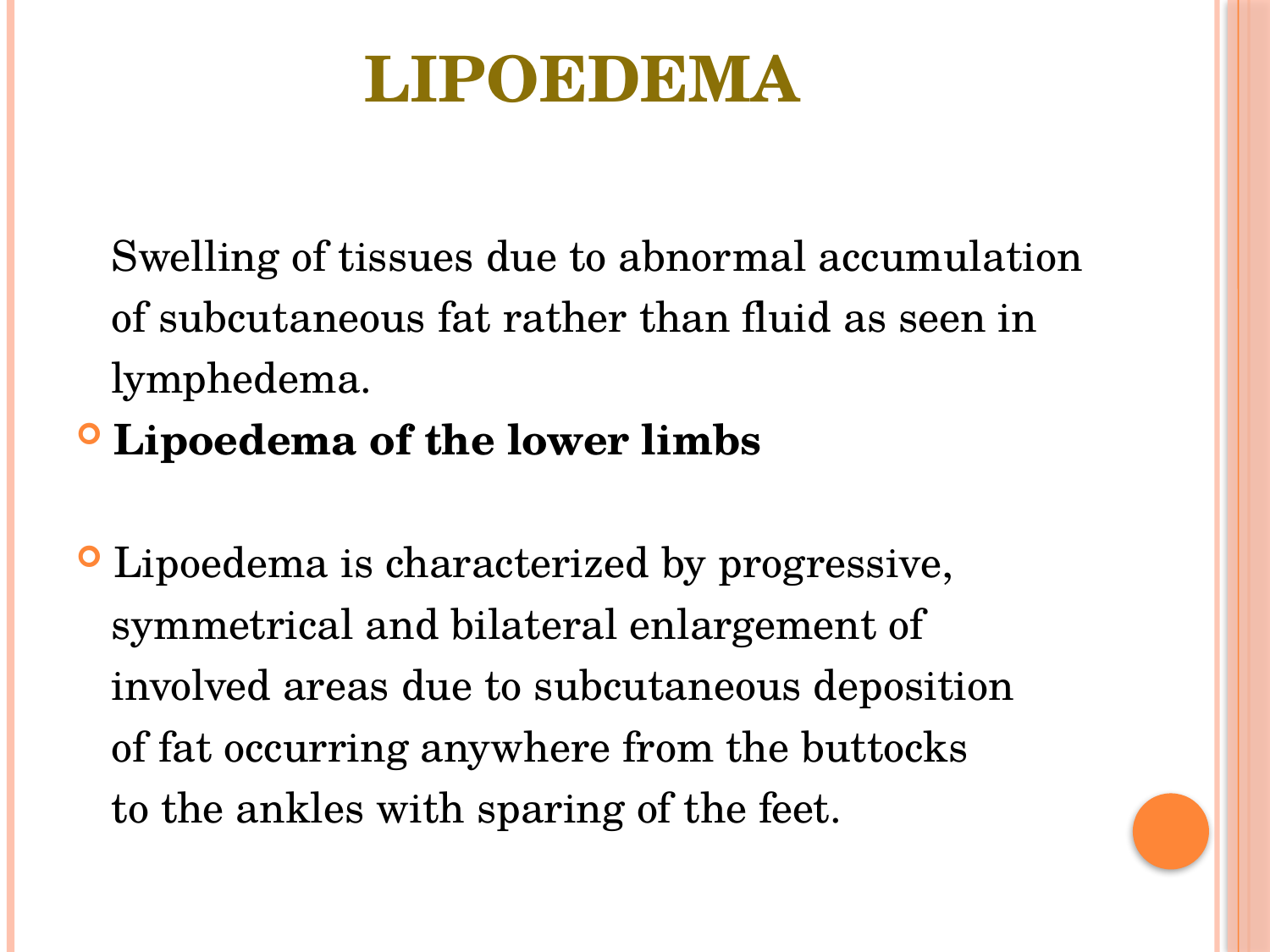

# Lipoedema
   Swelling of tissues due to abnormal accumulation
   of subcutaneous fat rather than fluid as seen in
   lymphedema.
Lipoedema of the lower limbs

Lipoedema is characterized by progressive,
   symmetrical and bilateral enlargement of
   involved areas due to subcutaneous deposition
   of fat occurring anywhere from the buttocks
   to the ankles with sparing of the feet.